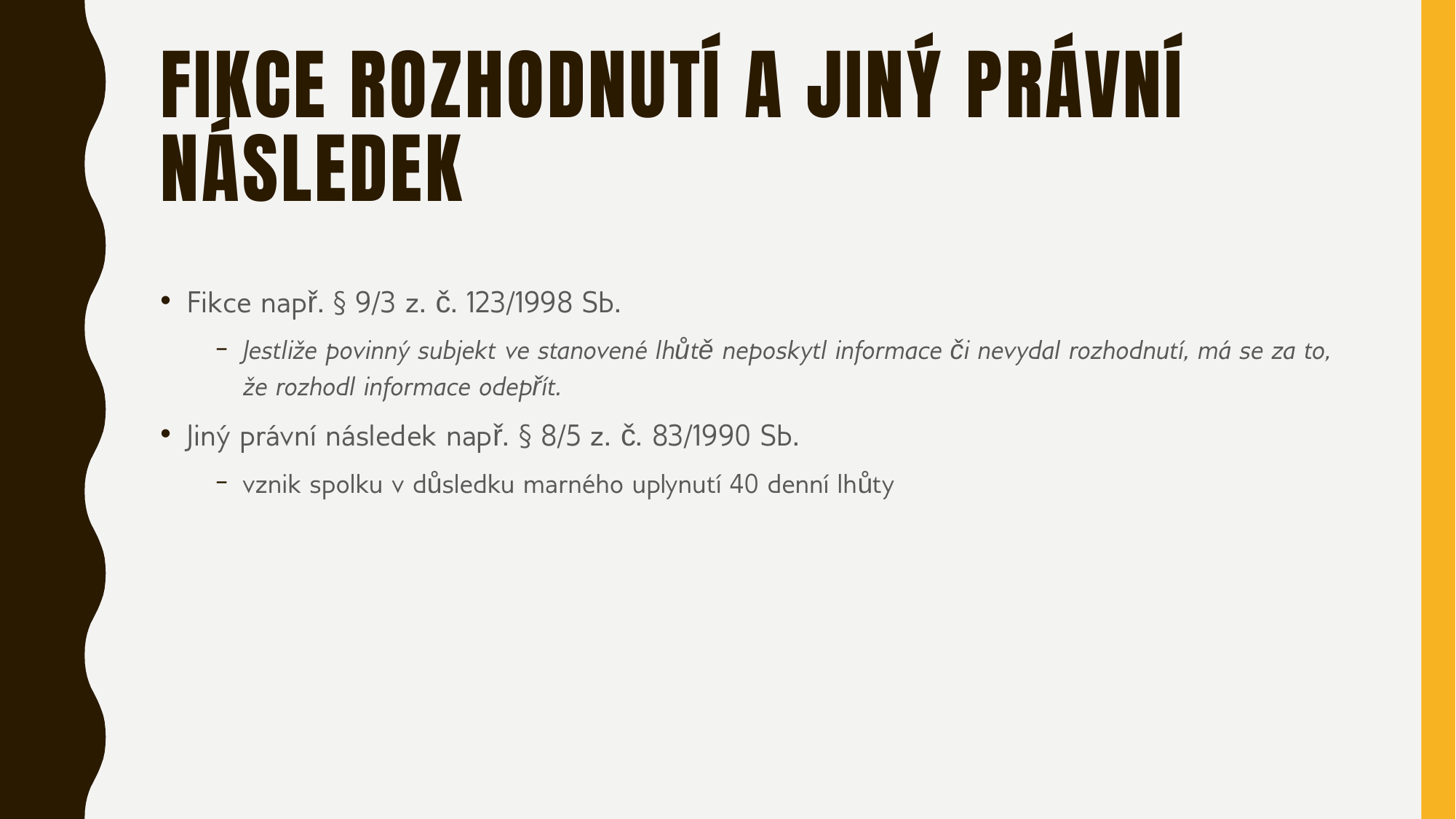

# Fikce rozhodnutí a jiný právní následek
Fikce např. § 9/3 z. č. 123/1998 Sb.
Jestliže povinný subjekt ve stanovené lhůtě neposkytl informace či nevydal rozhodnutí, má se za to, že rozhodl informace odepřít.
Jiný právní následek např. § 8/5 z. č. 83/1990 Sb.
vznik spolku v důsledku marného uplynutí 40 denní lhůty